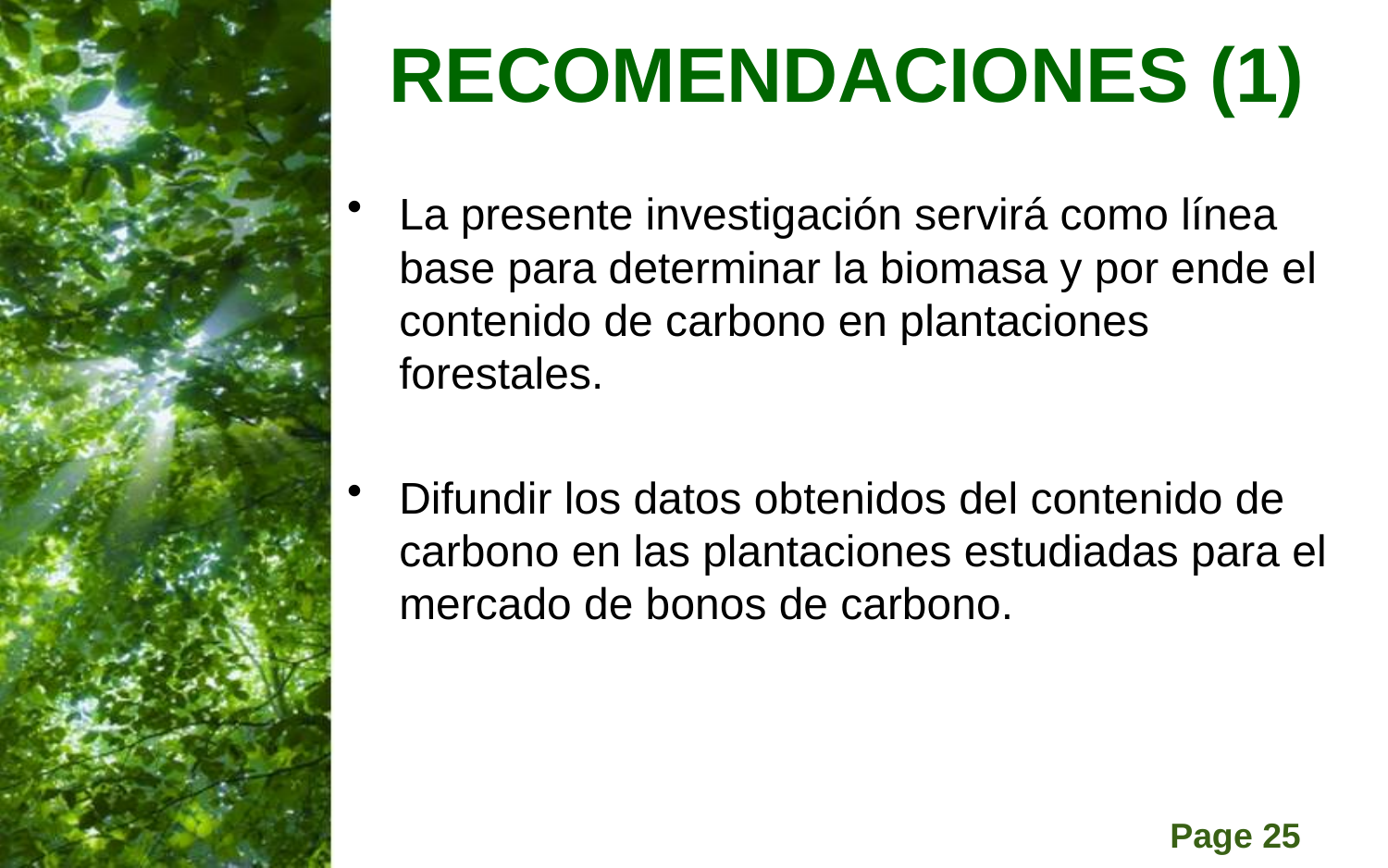

# RECOMENDACIONES (1)

La presente investigación servirá como línea base para determinar la biomasa y por ende el contenido de carbono en plantaciones forestales.

Difundir los datos obtenidos del contenido de carbono en las plantaciones estudiadas para el mercado de bonos de carbono.